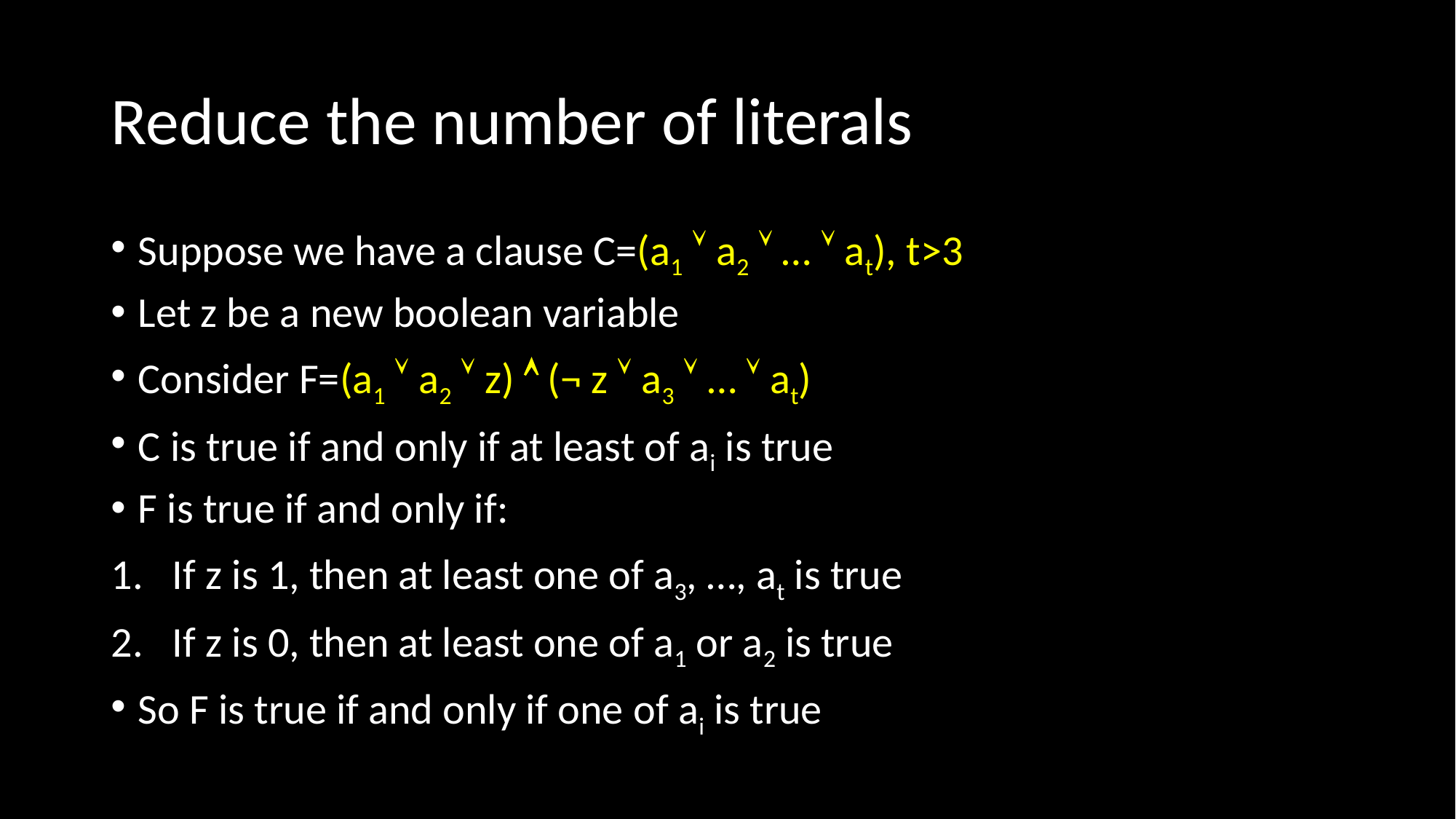

# Reduce the number of literals
Suppose we have a clause C=(a1 ∨ a2 ∨ … ∨ at), t>3
Let z be a new boolean variable
Consider F=(a1 ∨ a2 ∨ z) ∧ (¬ z ∨ a3 ∨ … ∨ at)
C is true if and only if at least of ai is true
F is true if and only if:
If z is 1, then at least one of a3, …, at is true
If z is 0, then at least one of a1 or a2 is true
So F is true if and only if one of ai is true